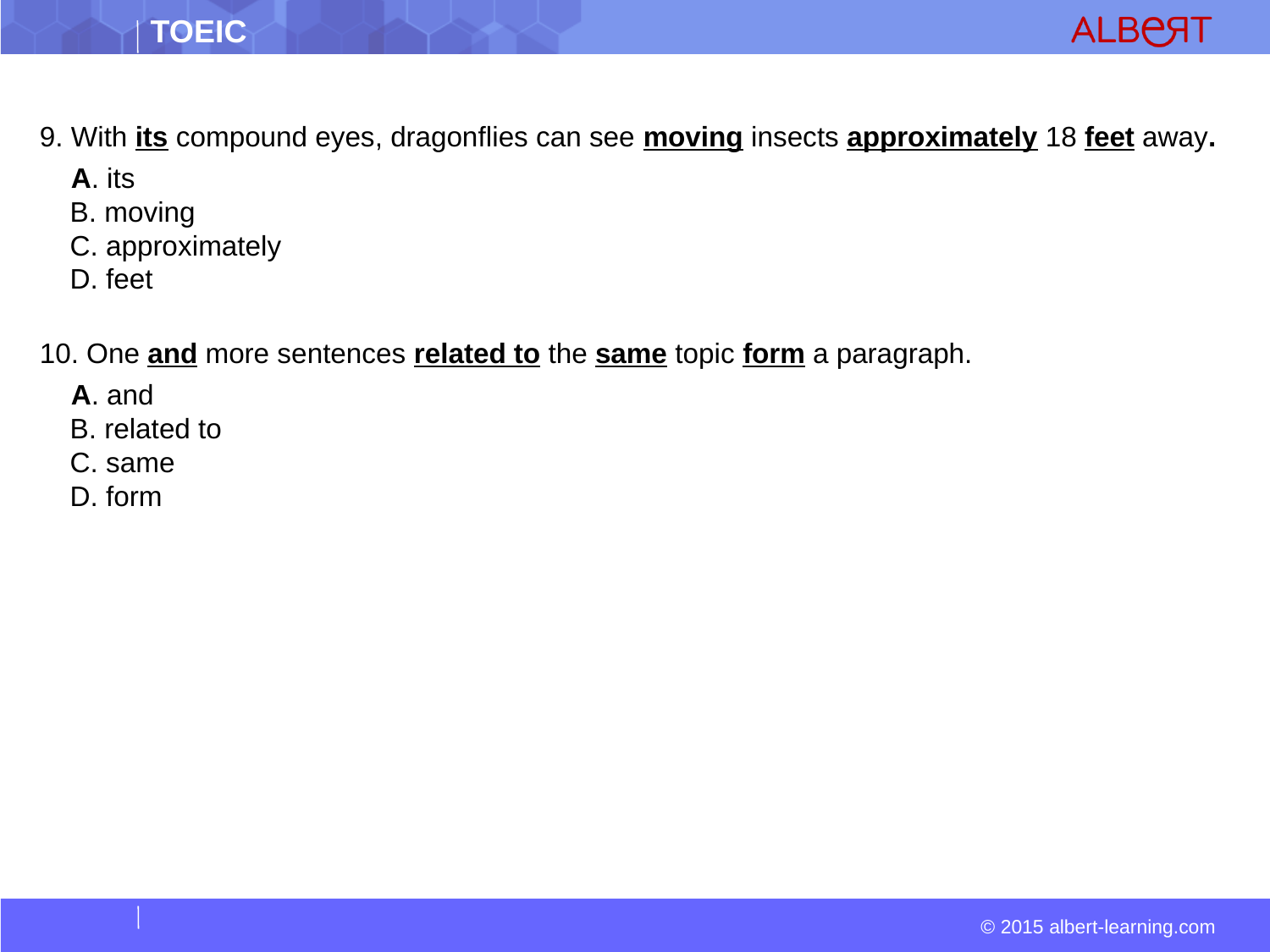

9. With its compound eyes, dragonflies can see moving insects approximately 18 feet away.
    A. its  
 B. moving  
 C. approximately  
 D. feet
10. One and more sentences related to the same topic form a paragraph.
    A. and  
 B. related to  
 C. same  
 D. form